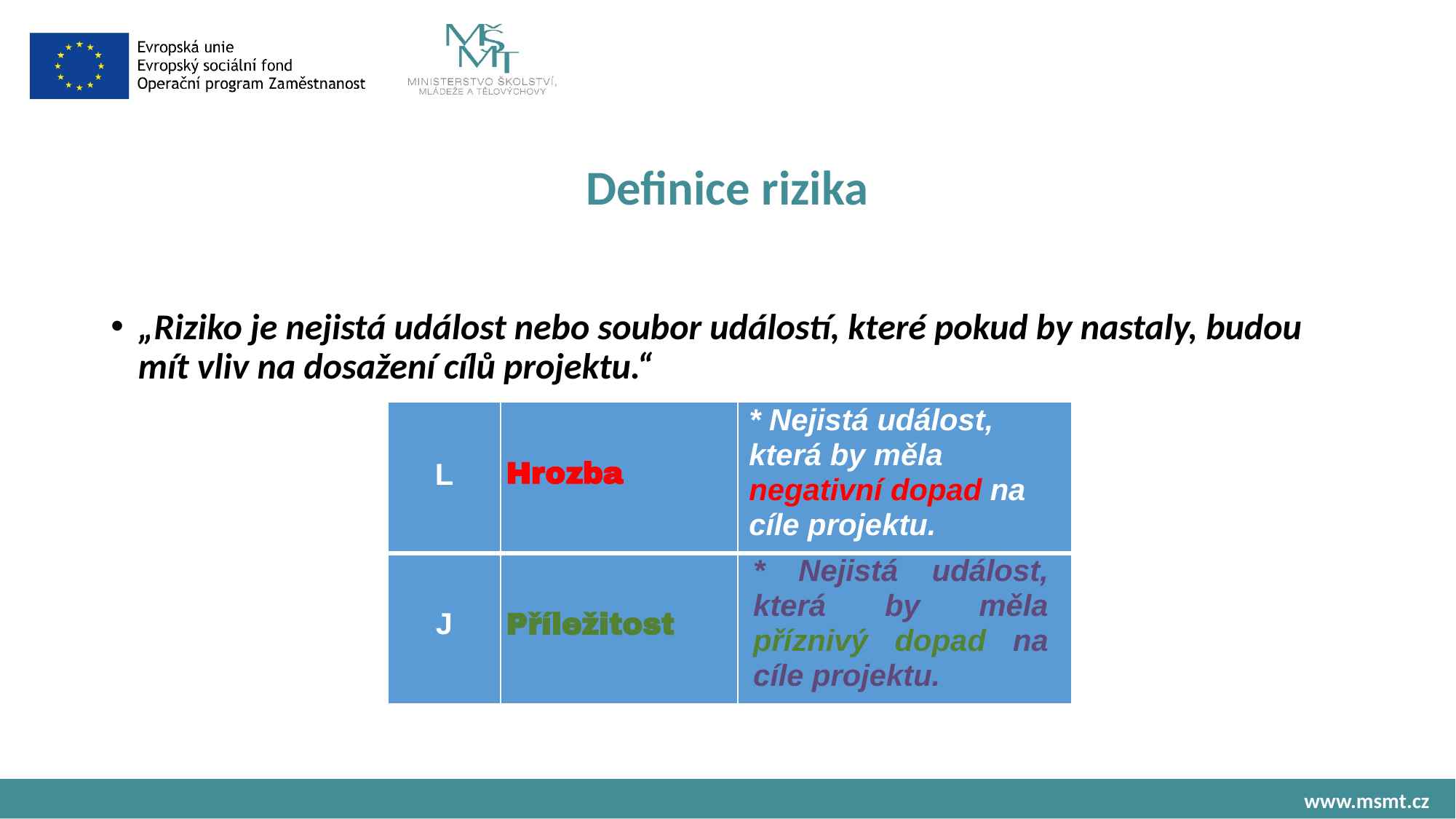

# Definice rizika
„Riziko je nejistá událost nebo soubor událostí, které pokud by nastaly, budou mít vliv na dosažení cílů projektu.“

| L | Hrozba | \* Nejistá událost, která by měla negativní dopad na cíle projektu. |
| --- | --- | --- |
| J | Příležitost | \* Nejistá událost, která by měla příznivý dopad na cíle projektu. |